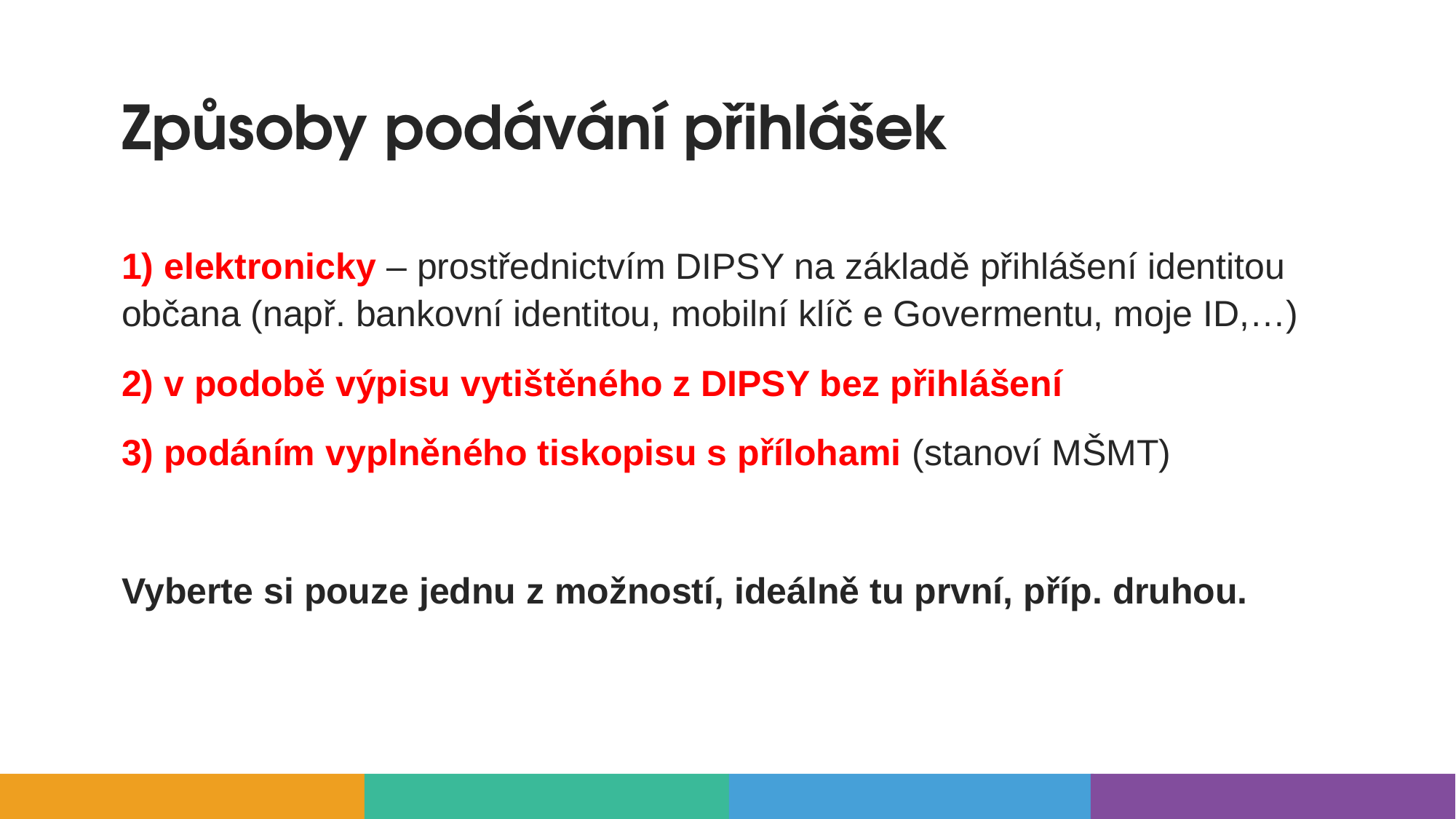

# Způsoby podávání přihlášek
1) elektronicky – prostřednictvím DIPSY na základě přihlášení identitou občana (např. bankovní identitou, mobilní klíč e Govermentu, moje ID,…)
2) v podobě výpisu vytištěného z DIPSY bez přihlášení
3) podáním vyplněného tiskopisu s přílohami (stanoví MŠMT)

Vyberte si pouze jednu z možností, ideálně tu první, příp. druhou.